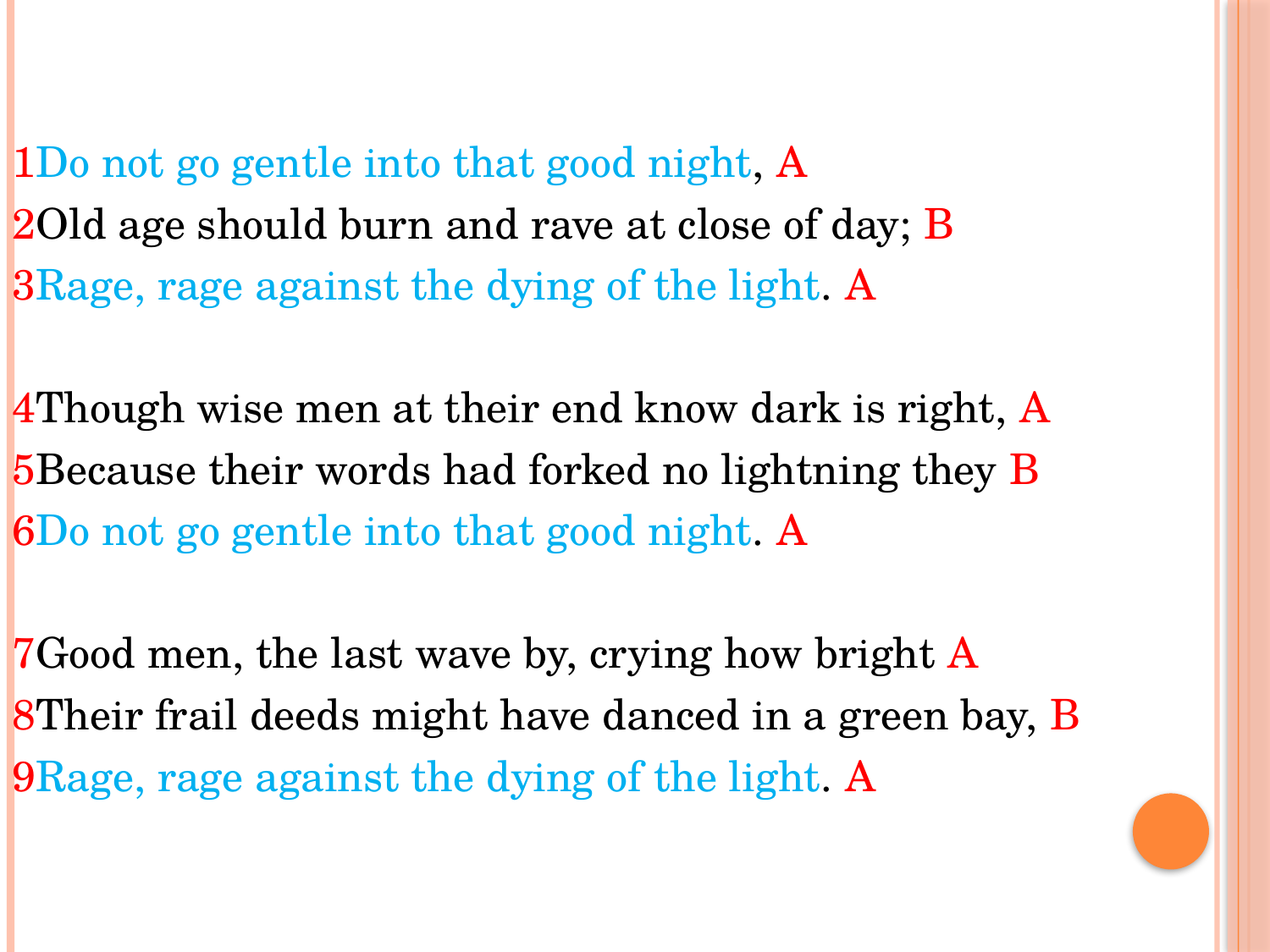

1Do not go gentle into that good night, A
2Old age should burn and rave at close of day; B
3Rage, rage against the dying of the light. A

4Though wise men at their end know dark is right, A
5Because their words had forked no lightning they B
6Do not go gentle into that good night. A

7Good men, the last wave by, crying how bright A
8Their frail deeds might have danced in a green bay, B
9Rage, rage against the dying of the light. A
#